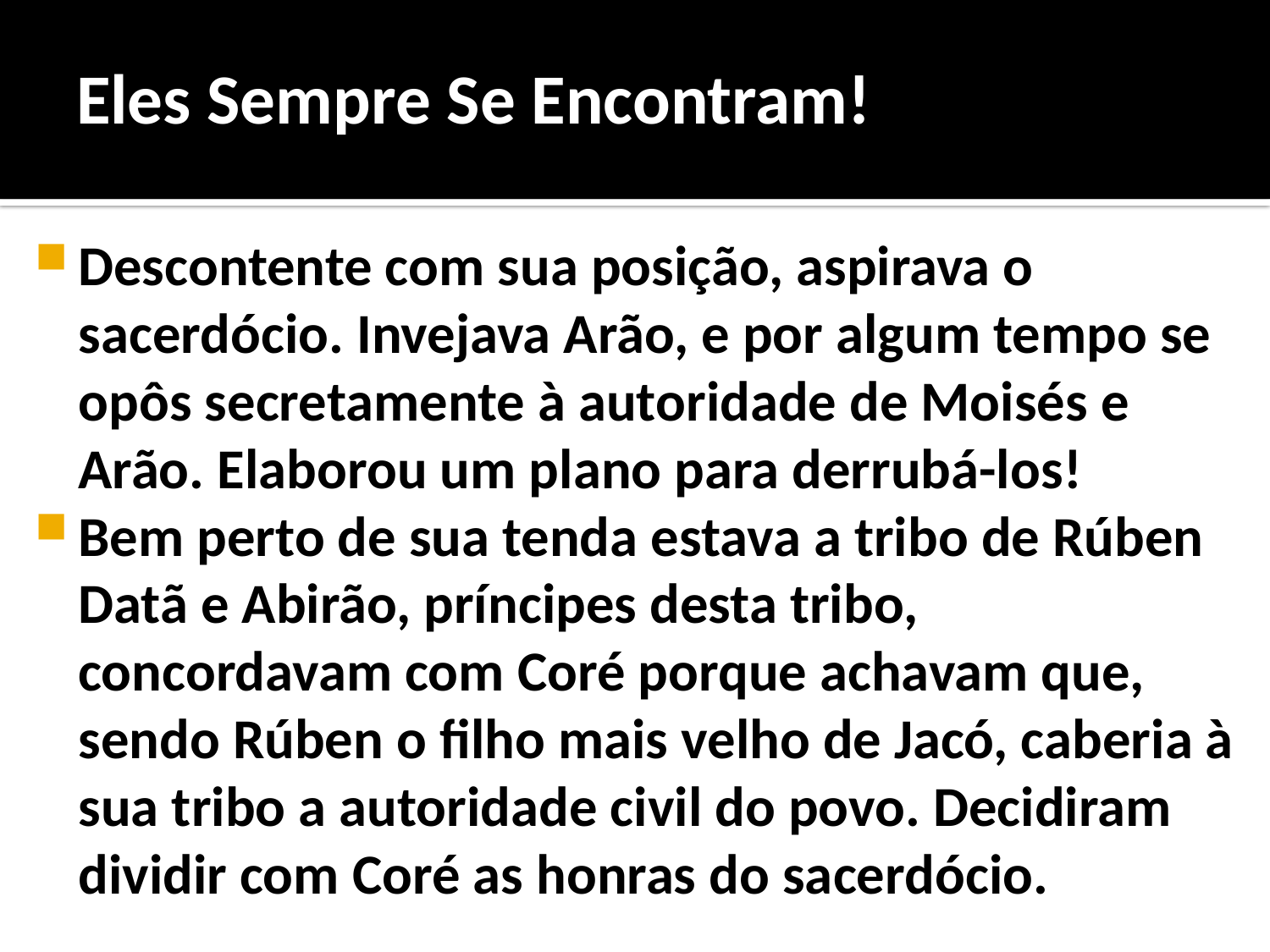

# Eles Sempre Se Encontram!
Descontente com sua posição, aspirava o sacerdócio. Invejava Arão, e por algum tempo se opôs secretamente à autoridade de Moisés e Arão. Elaborou um plano para derrubá-los!
Bem perto de sua tenda estava a tribo de Rúben Datã e Abirão, príncipes desta tribo, concordavam com Coré porque achavam que, sendo Rúben o filho mais velho de Jacó, caberia à sua tribo a autoridade civil do povo. Decidiram dividir com Coré as honras do sacerdócio.